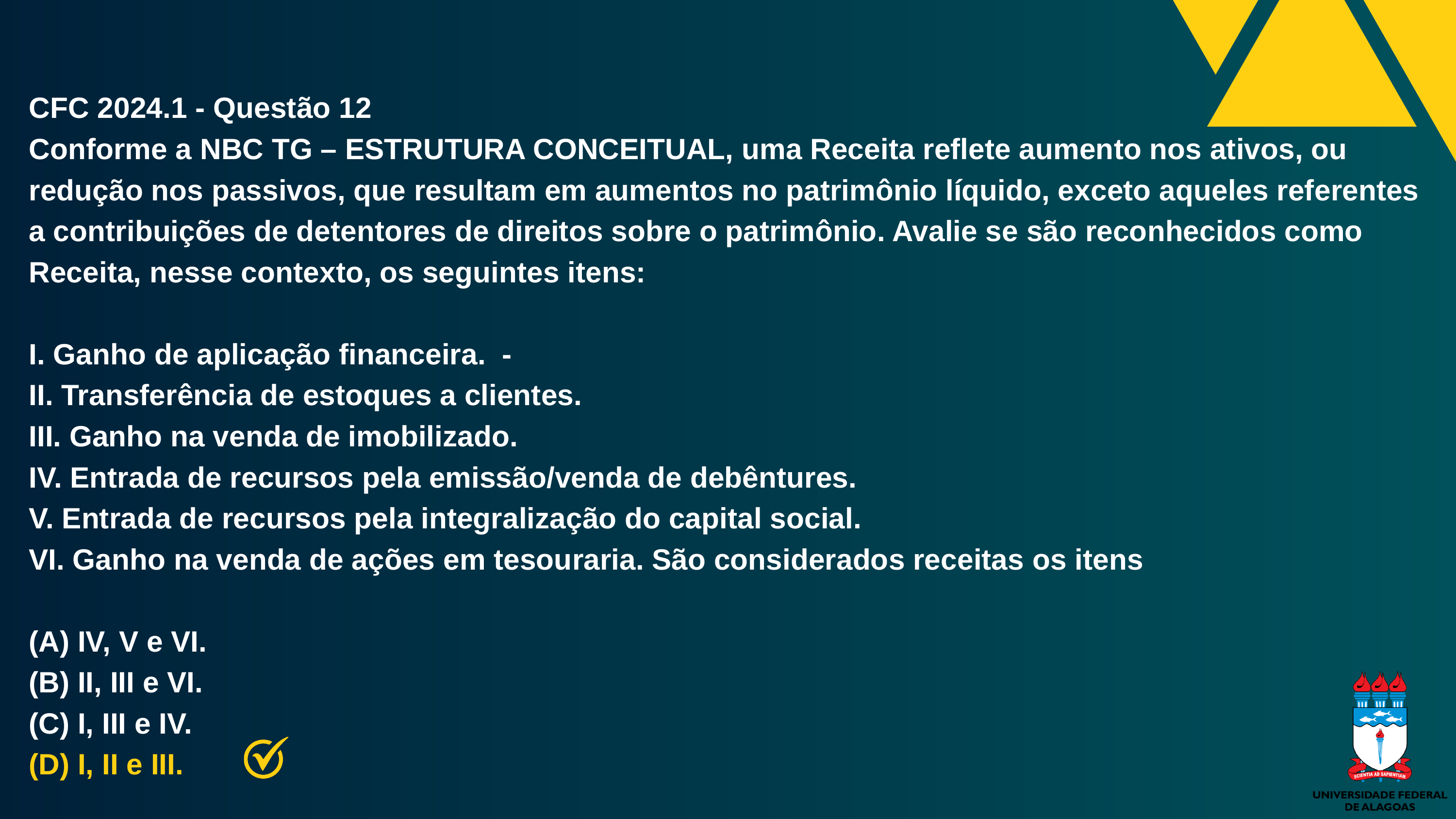

CFC 2024.1 - Questão 12
Conforme a NBC TG – ESTRUTURA CONCEITUAL, uma Receita reflete aumento nos ativos, ou redução nos passivos, que resultam em aumentos no patrimônio líquido, exceto aqueles referentes a contribuições de detentores de direitos sobre o patrimônio. Avalie se são reconhecidos como Receita, nesse contexto, os seguintes itens:

I. Ganho de aplicação financeira.  -
II. Transferência de estoques a clientes.
III. Ganho na venda de imobilizado.
IV. Entrada de recursos pela emissão/venda de debêntures.
V. Entrada de recursos pela integralização do capital social.
VI. Ganho na venda de ações em tesouraria. São considerados receitas os itens

(A) IV, V e VI.
(B) II, III e VI.
(C) I, III e IV.
(D) I, II e III.